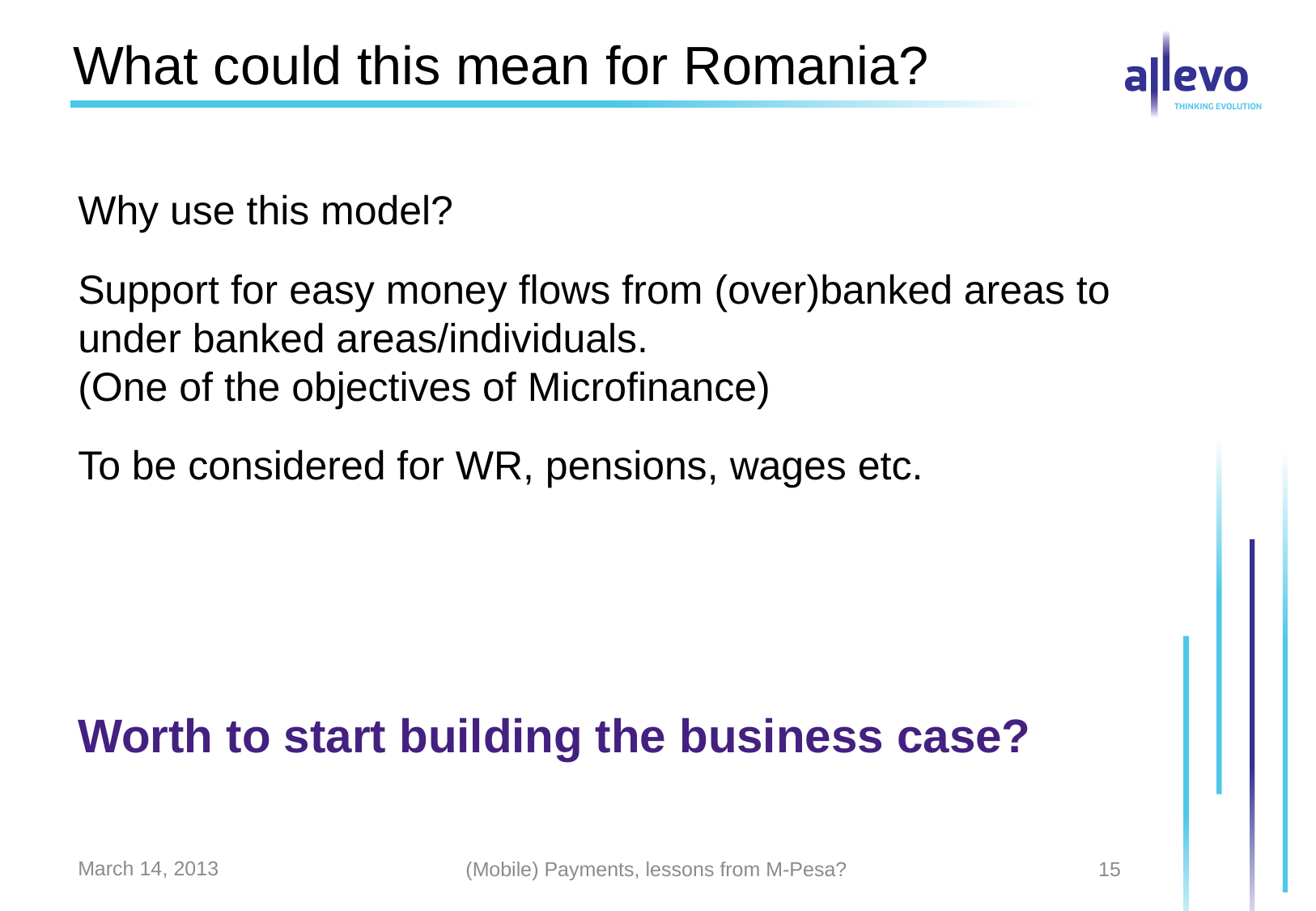

# What could this mean for Romania?
Why use this model?
Support for easy money flows from (over)banked areas to under banked areas/individuals.
(One of the objectives of Microfinance)
To be considered for WR, pensions, wages etc.

Worth to start building the business case?

March 14, 2013
(Mobile) Payments, lessons from M-Pesa?
15